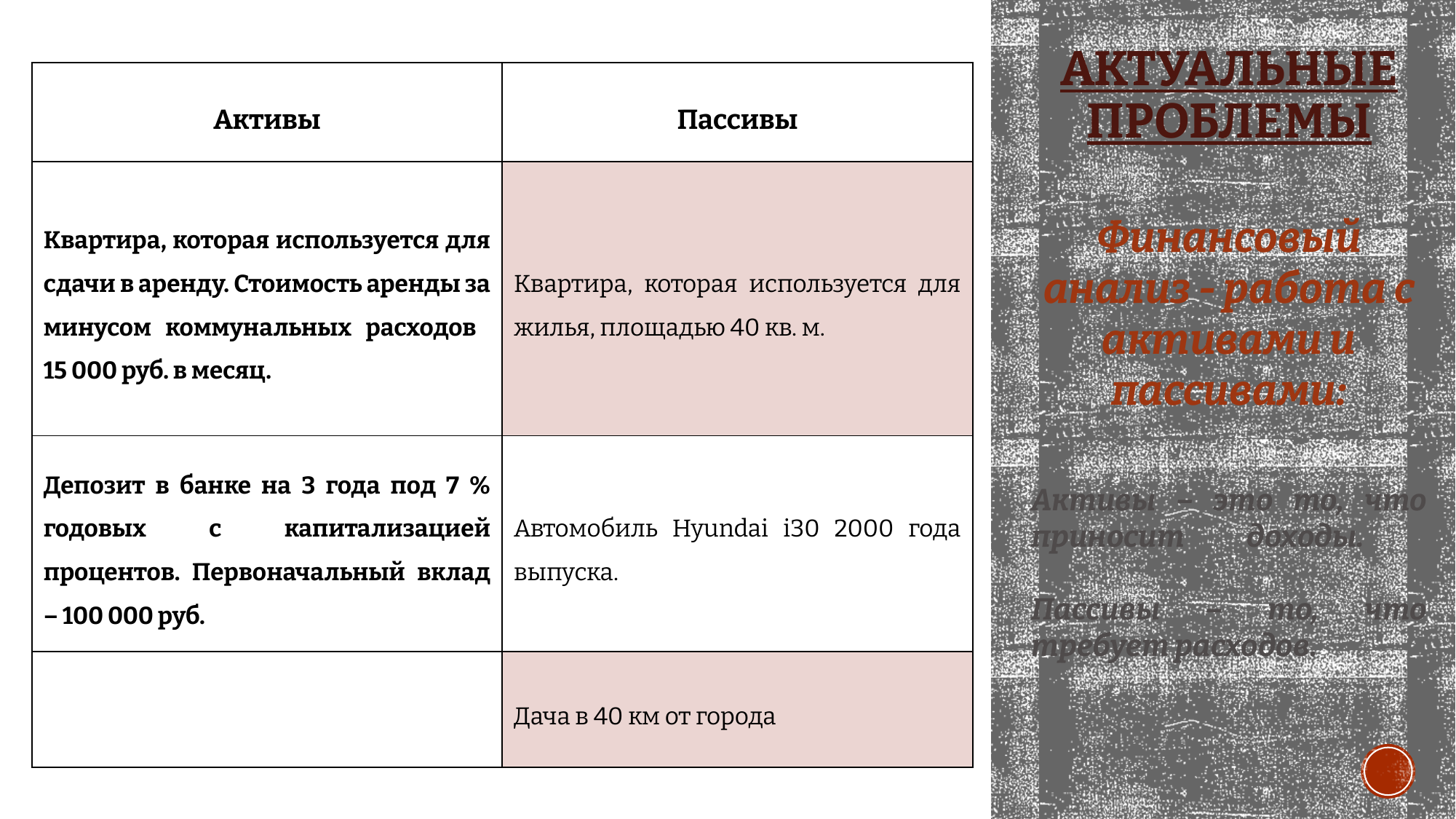

# Актуальные проблемы
| Активы | Пассивы |
| --- | --- |
| Квартира, которая используется для сдачи в аренду. Стоимость аренды за минусом коммунальных расходов 15 000 руб. в месяц. | Квартира, которая используется для жилья, площадью 40 кв. м. |
| Депозит в банке на 3 года под 7 % годовых с капитализацией процентов. Первоначальный вклад – 100 000 руб. | Автомобиль Hyundai i30 2000 года выпуска. |
|  | Дача в 40 км от города |
Финансовый анализ - работа с активами и пассивами:
Активы – это то, что приносит доходы.
Пассивы – то, что требует расходов.